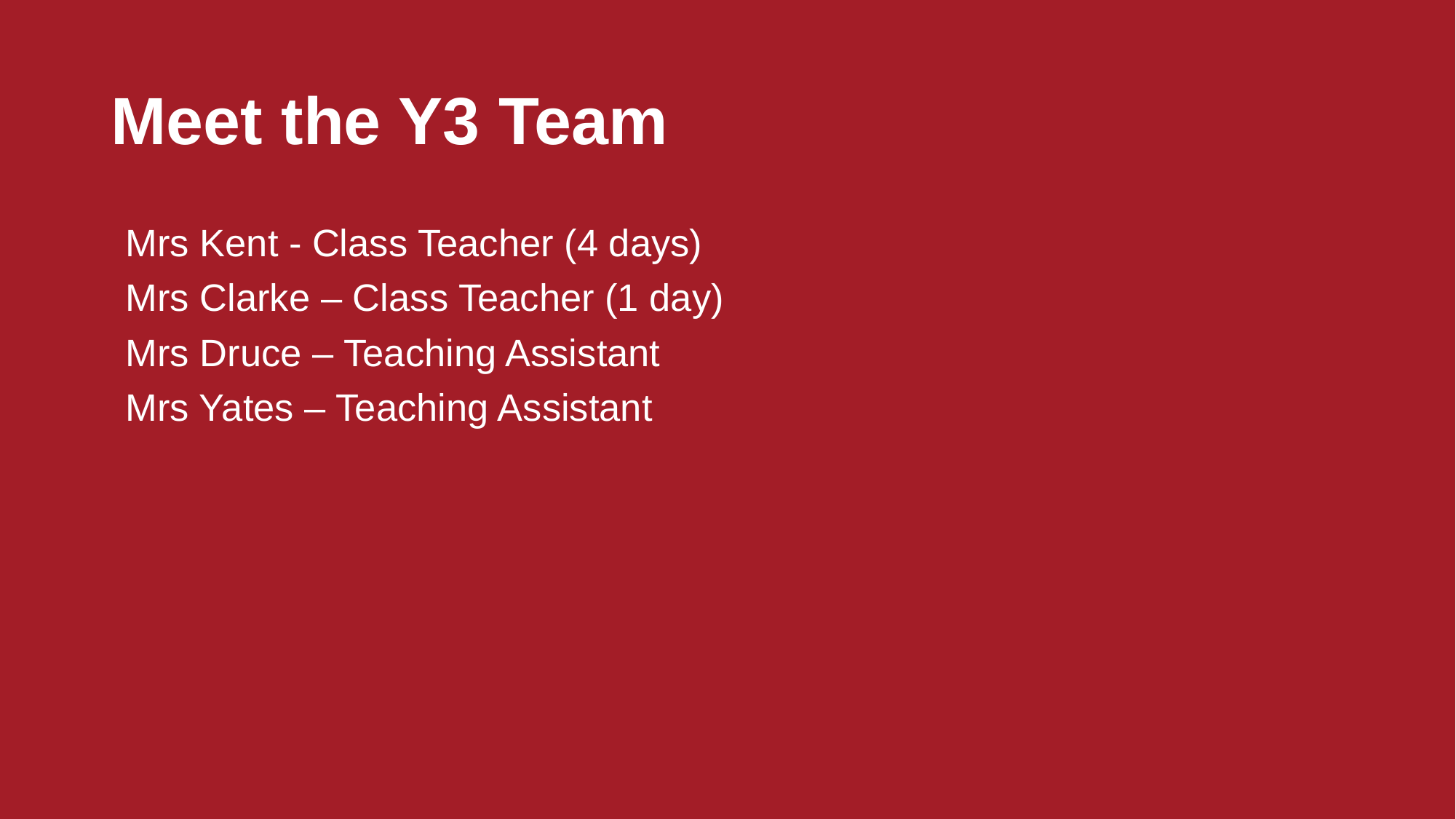

# Meet the Y3 Team
Mrs Kent - Class Teacher (4 days)
Mrs Clarke – Class Teacher (1 day)
Mrs Druce – Teaching Assistant
Mrs Yates – Teaching Assistant